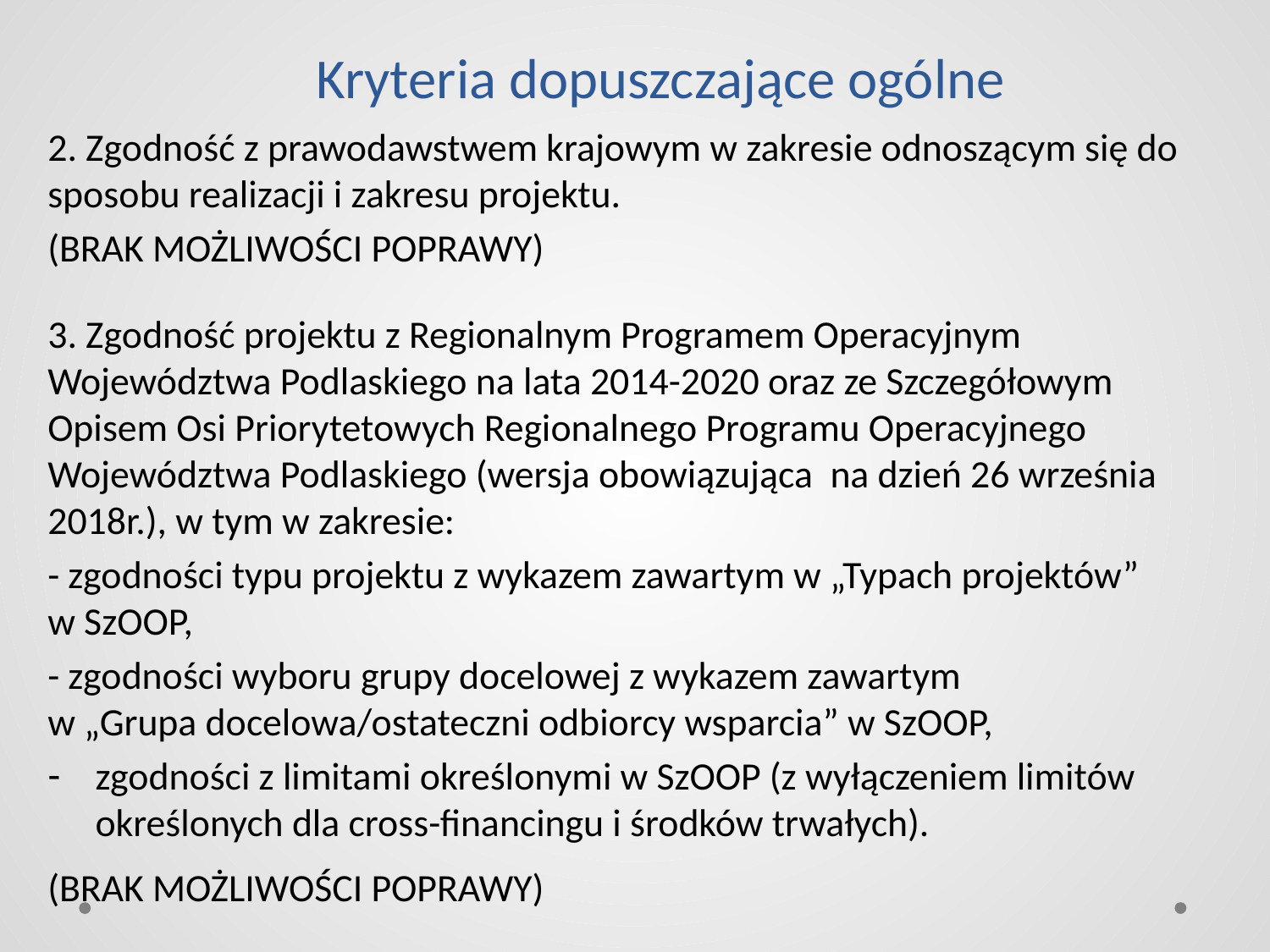

# Kryteria dopuszczające ogólne
2. Zgodność z prawodawstwem krajowym w zakresie odnoszącym się do sposobu realizacji i zakresu projektu.
(BRAK MOŻLIWOŚCI POPRAWY)
3. Zgodność projektu z Regionalnym Programem Operacyjnym Województwa Podlaskiego na lata 2014-2020 oraz ze Szczegółowym Opisem Osi Priorytetowych Regionalnego Programu Operacyjnego Województwa Podlaskiego (wersja obowiązująca  na dzień 26 września 2018r.), w tym w zakresie:
- zgodności typu projektu z wykazem zawartym w „Typach projektów”
w SzOOP,
- zgodności wyboru grupy docelowej z wykazem zawartym
w „Grupa docelowa/ostateczni odbiorcy wsparcia” w SzOOP,
zgodności z limitami określonymi w SzOOP (z wyłączeniem limitów określonych dla cross-financingu i środków trwałych).
(BRAK MOŻLIWOŚCI POPRAWY)